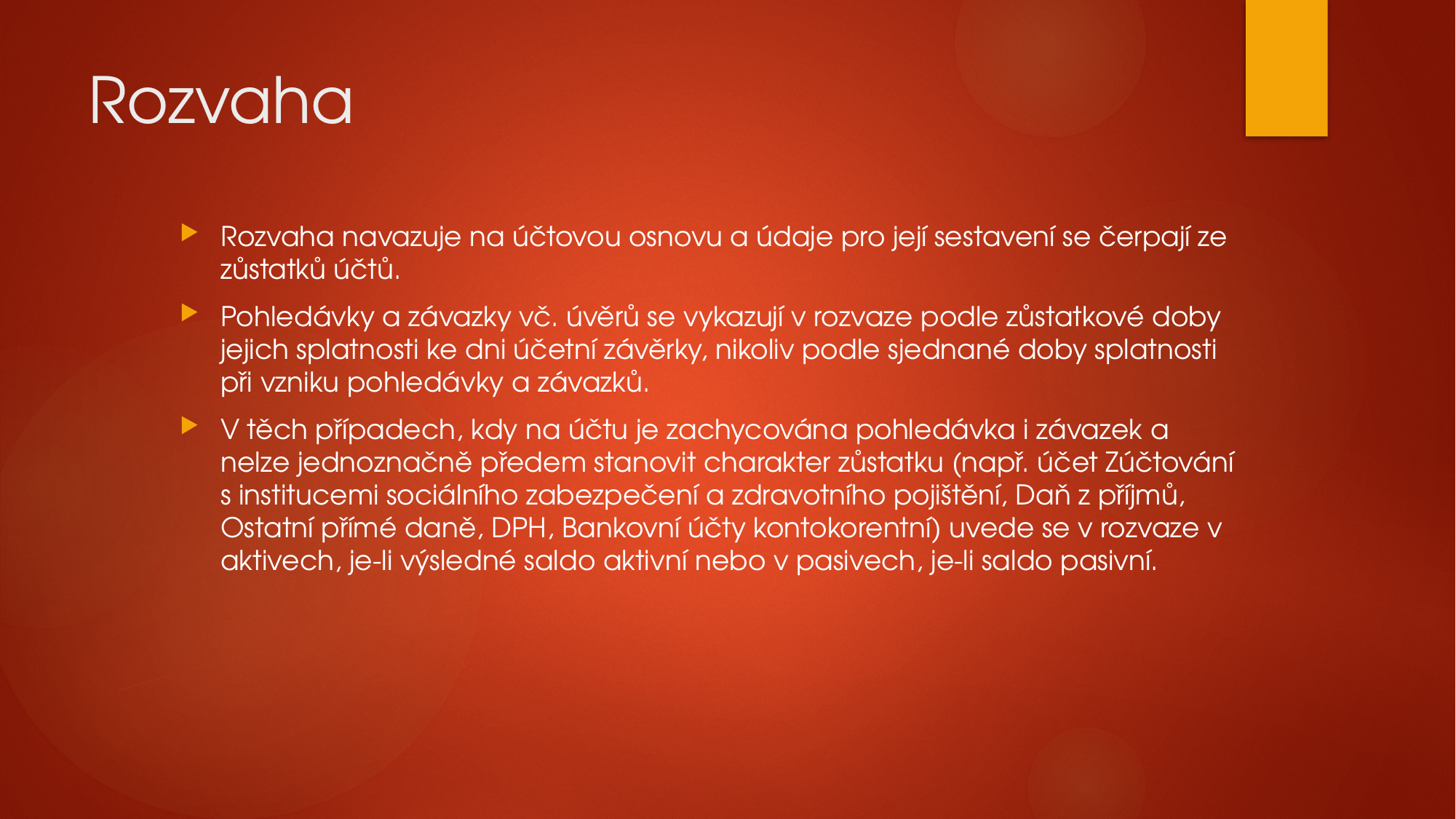

# Rozvaha
Rozvaha navazuje na účtovou osnovu a údaje pro její sestavení se čerpají ze zůstatků účtů.
Pohledávky a závazky vč. úvěrů se vykazují v rozvaze podle zůstatkové doby jejich splatnosti ke dni účetní závěrky, nikoliv podle sjednané doby splatnosti při vzniku pohledávky a závazků.
V těch případech, kdy na účtu je zachycována pohledávka i závazek a nelze jednoznačně předem stanovit charakter zůstatku (např. účet Zúčtování s institucemi sociálního zabezpečení a zdravotního pojištění, Daň z příjmů, Ostatní přímé daně, DPH, Bankovní účty kontokorentní) uvede se v rozvaze v aktivech, je-li výsledné saldo aktivní nebo v pasivech, je-li saldo pasivní.